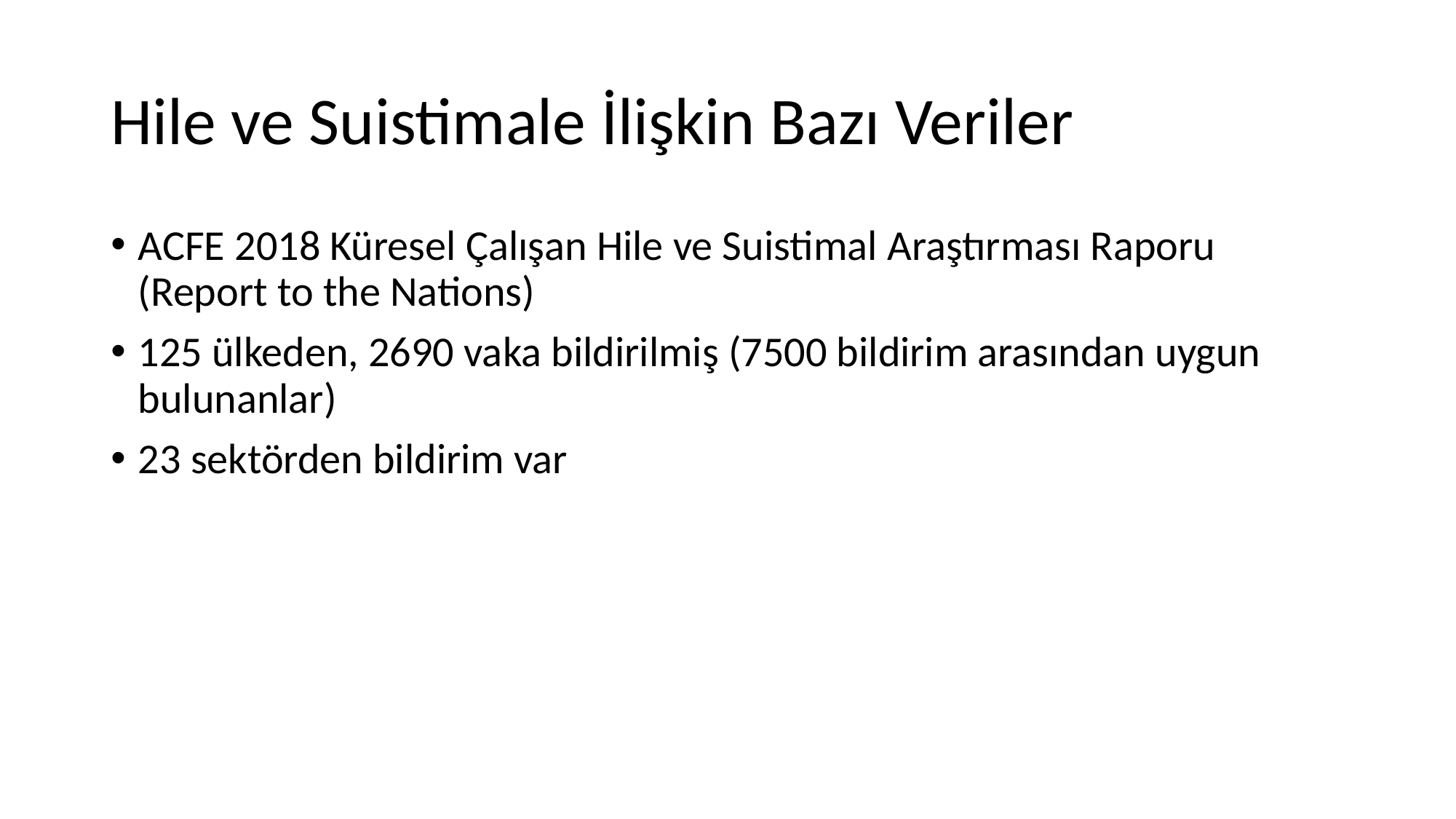

# Hile ve Suistimale İlişkin Bazı Veriler
ACFE 2018 Küresel Çalışan Hile ve Suistimal Araştırması Raporu (Report to the Nations)
125 ülkeden, 2690 vaka bildirilmiş (7500 bildirim arasından uygun bulunanlar)
23 sektörden bildirim var